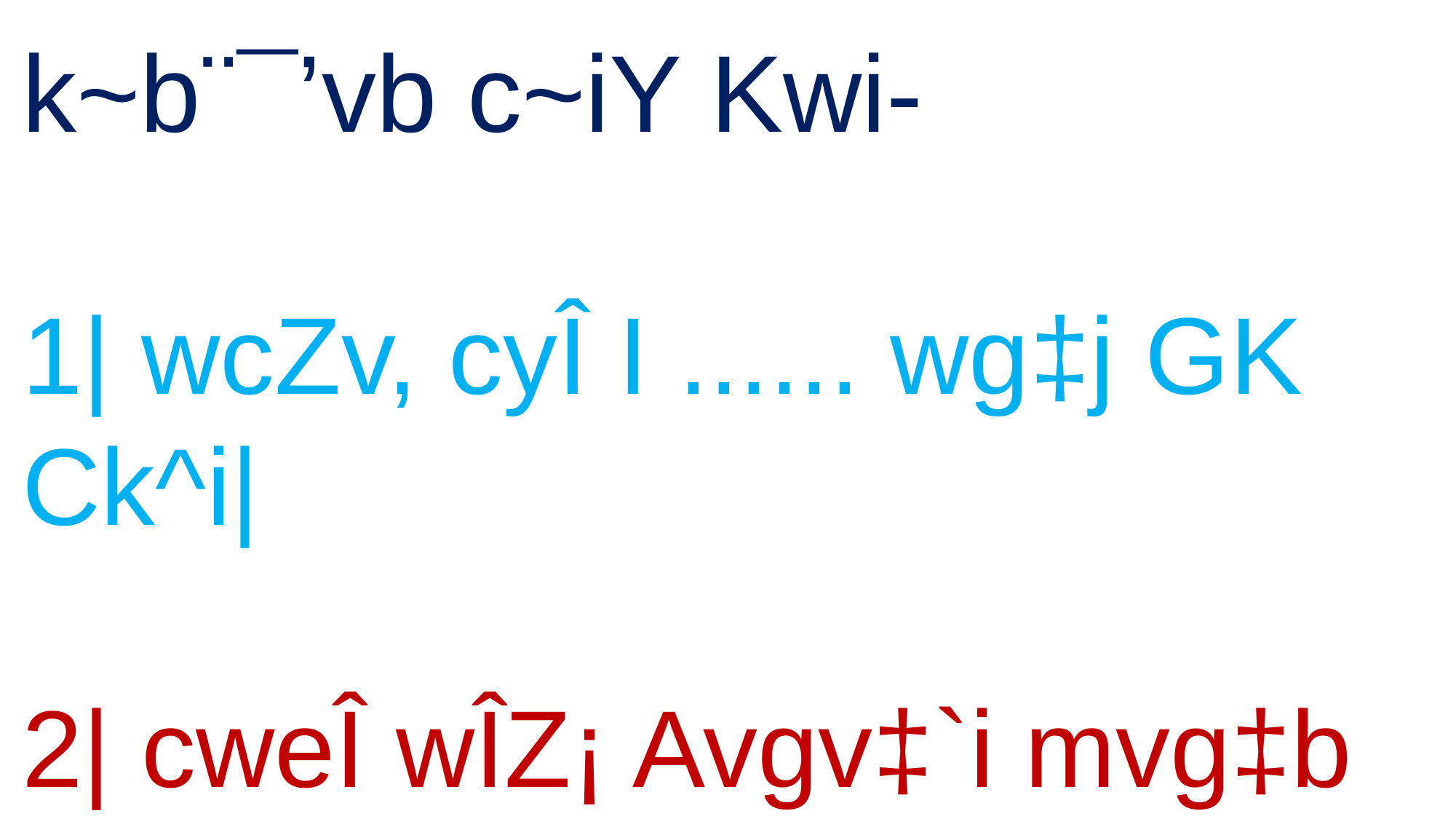

k~b¨¯’vb c~iY Kwi-

1| wcZv, cyÎ I ...... wg‡j GK Ck^i|

2| cweÎ wÎZ¡ Avgv‡`i mvg‡b GKwU
..............Av`k©|